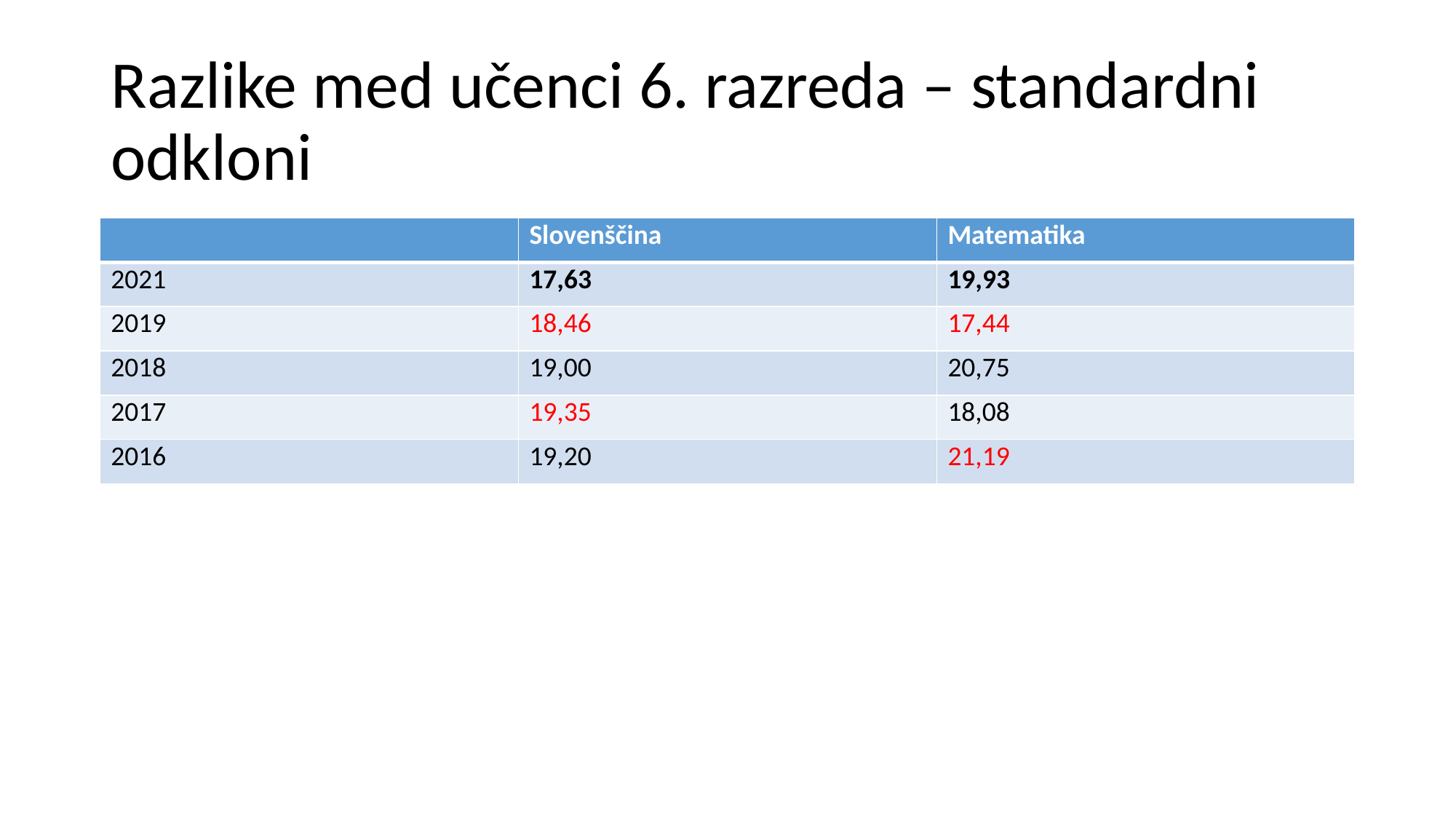

# Razlike med učenci 6. razreda – standardni odkloni
|  | Slovenščina | Matematika |
| --- | --- | --- |
| 2021 | 17,63 | 19,93 |
| 2019 | 18,46 | 17,44 |
| 2018 | 19,00 | 20,75 |
| 2017 | 19,35 | 18,08 |
| 2016 | 19,20 | 21,19 |